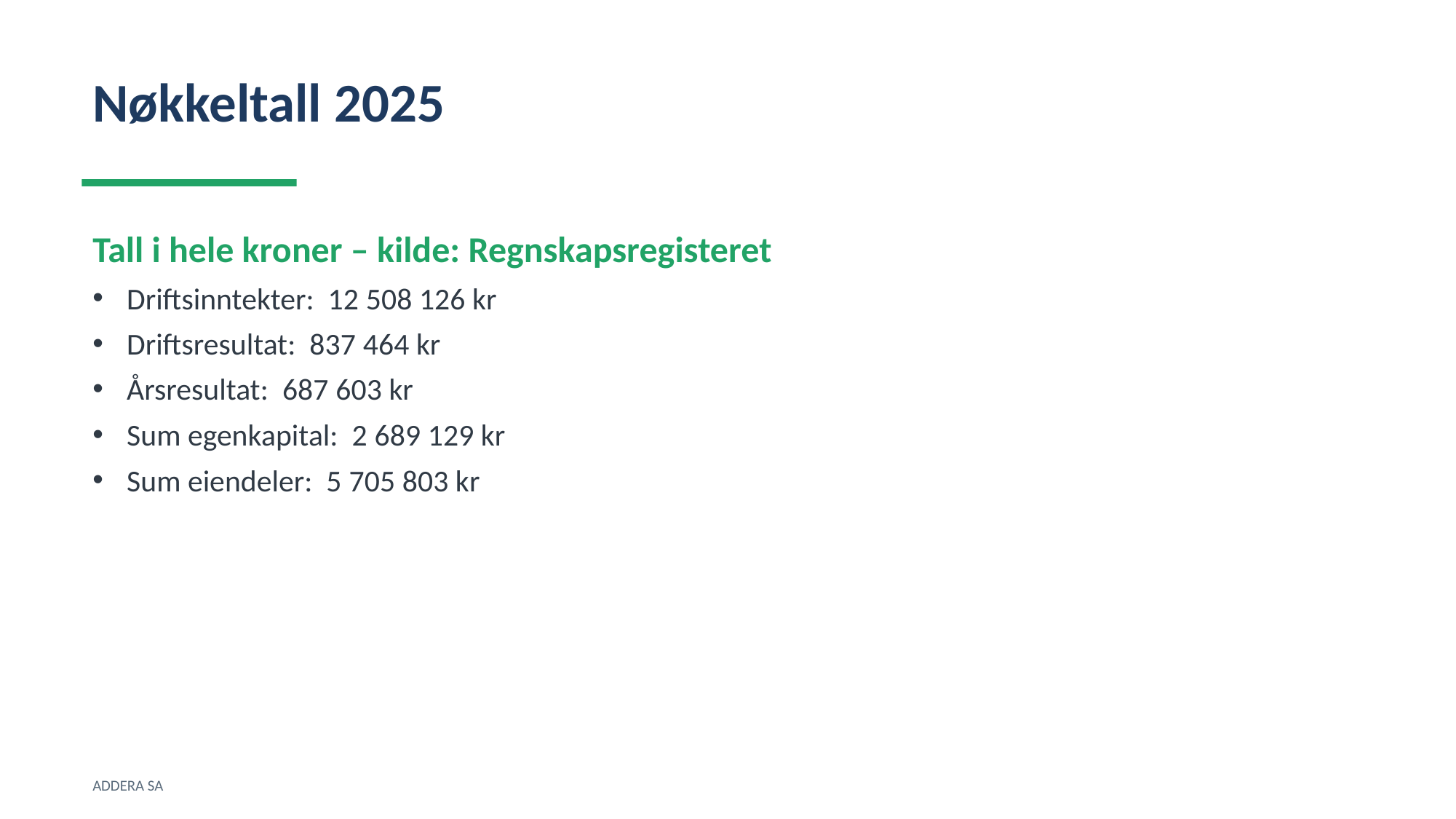

Nøkkeltall 2025

Tall i hele kroner – kilde: Regnskapsregisteret
Driftsinntekter:  12 508 126 kr
Driftsresultat:  837 464 kr
Årsresultat:  687 603 kr
Sum egenkapital:  2 689 129 kr
Sum eiendeler:  5 705 803 kr
ADDERA SA